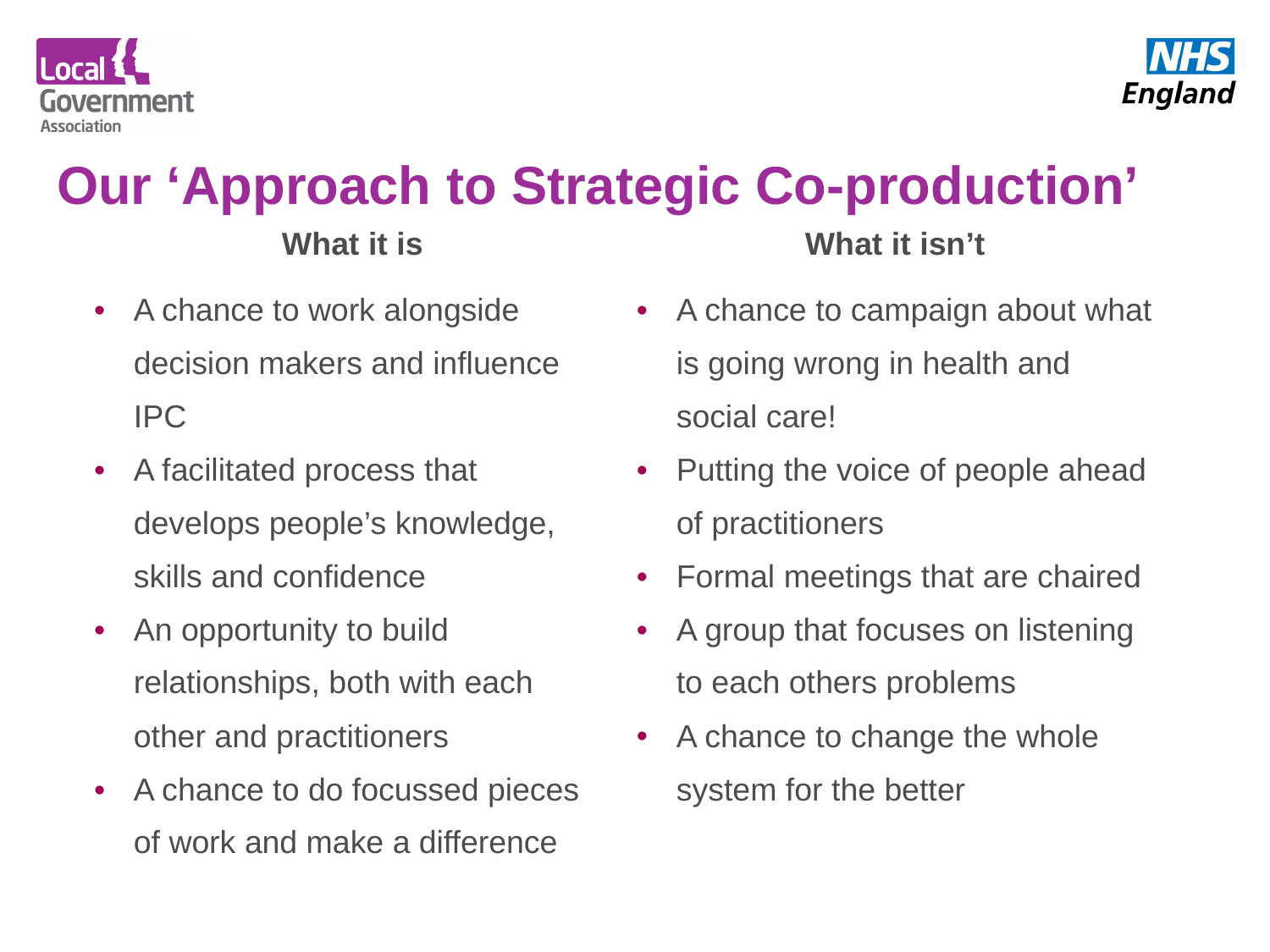

# Our ‘Approach to Strategic Co-production’
| What it is | What it isn’t |
| --- | --- |
| A chance to work alongside decision makers and influence IPC A facilitated process that develops people’s knowledge, skills and confidence An opportunity to build relationships, both with each other and practitioners A chance to do focussed pieces of work and make a difference | A chance to campaign about what is going wrong in health and social care! Putting the voice of people ahead of practitioners Formal meetings that are chaired A group that focuses on listening to each others problems A chance to change the whole system for the better |